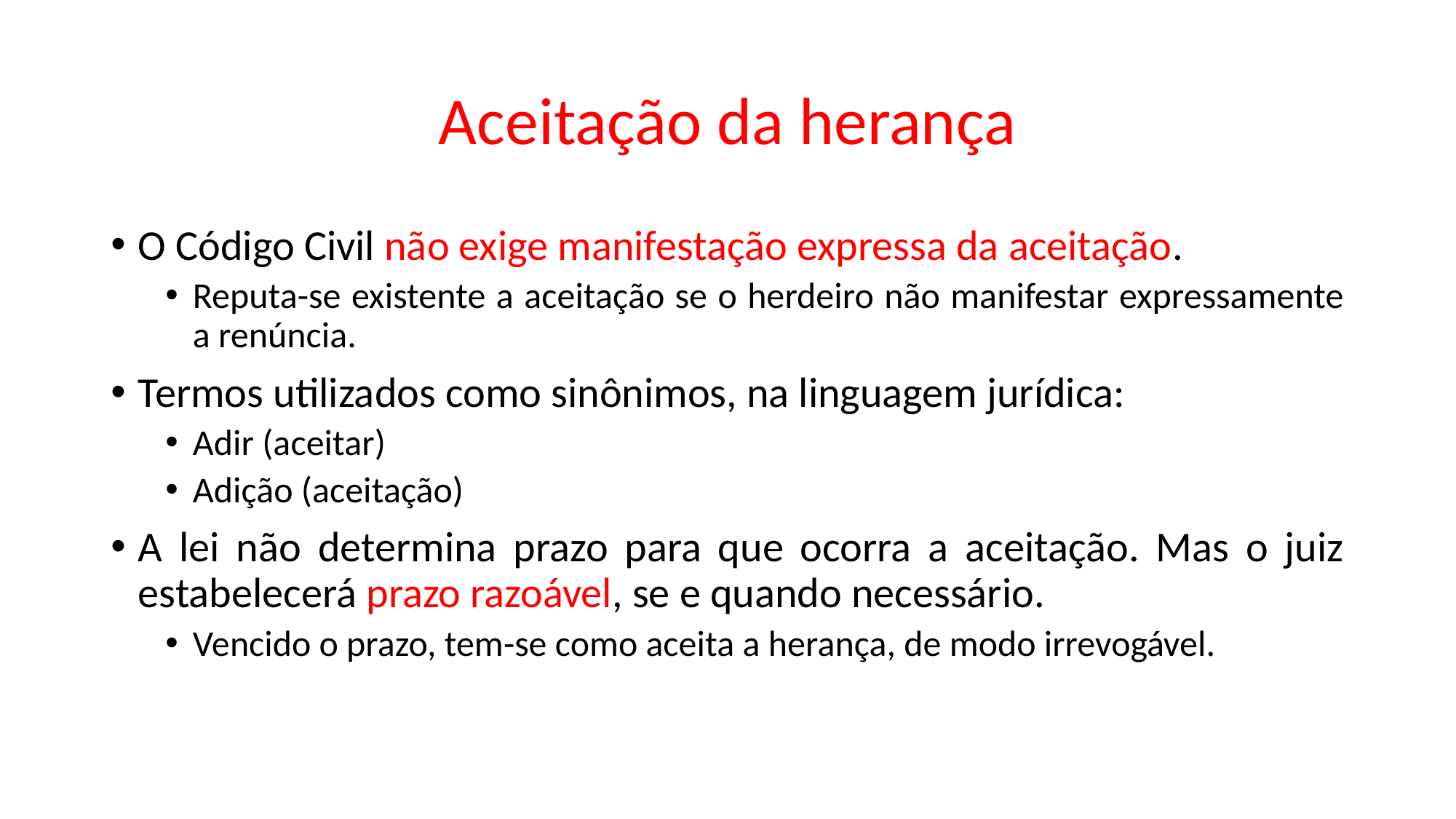

# Aceitação da herança
O Código Civil não exige manifestação expressa da aceitação.
Reputa-se existente a aceitação se o herdeiro não manifestar expressamente a renúncia.
Termos utilizados como sinônimos, na linguagem jurídica:
Adir (aceitar)
Adição (aceitação)
A lei não determina prazo para que ocorra a aceitação. Mas o juiz estabelecerá prazo razoável, se e quando necessário.
Vencido o prazo, tem-se como aceita a herança, de modo irrevogável.